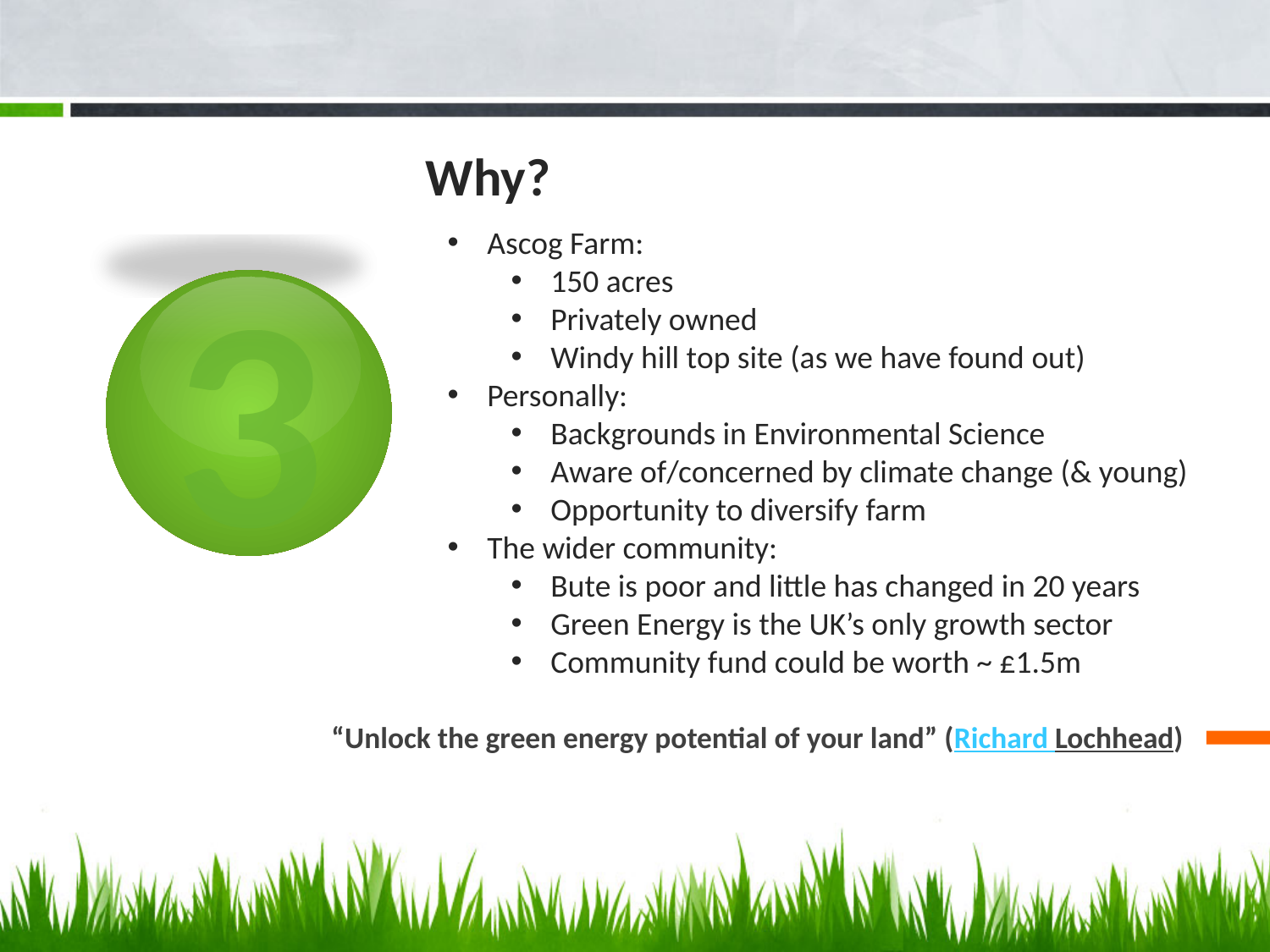

# Why?
Ascog Farm:
150 acres
Privately owned
Windy hill top site (as we have found out)
Personally:
Backgrounds in Environmental Science
Aware of/concerned by climate change (& young)
Opportunity to diversify farm
The wider community:
Bute is poor and little has changed in 20 years
Green Energy is the UK’s only growth sector
Community fund could be worth ~ £1.5m

3

“Unlock the green energy potential of your land” (Richard Lochhead)